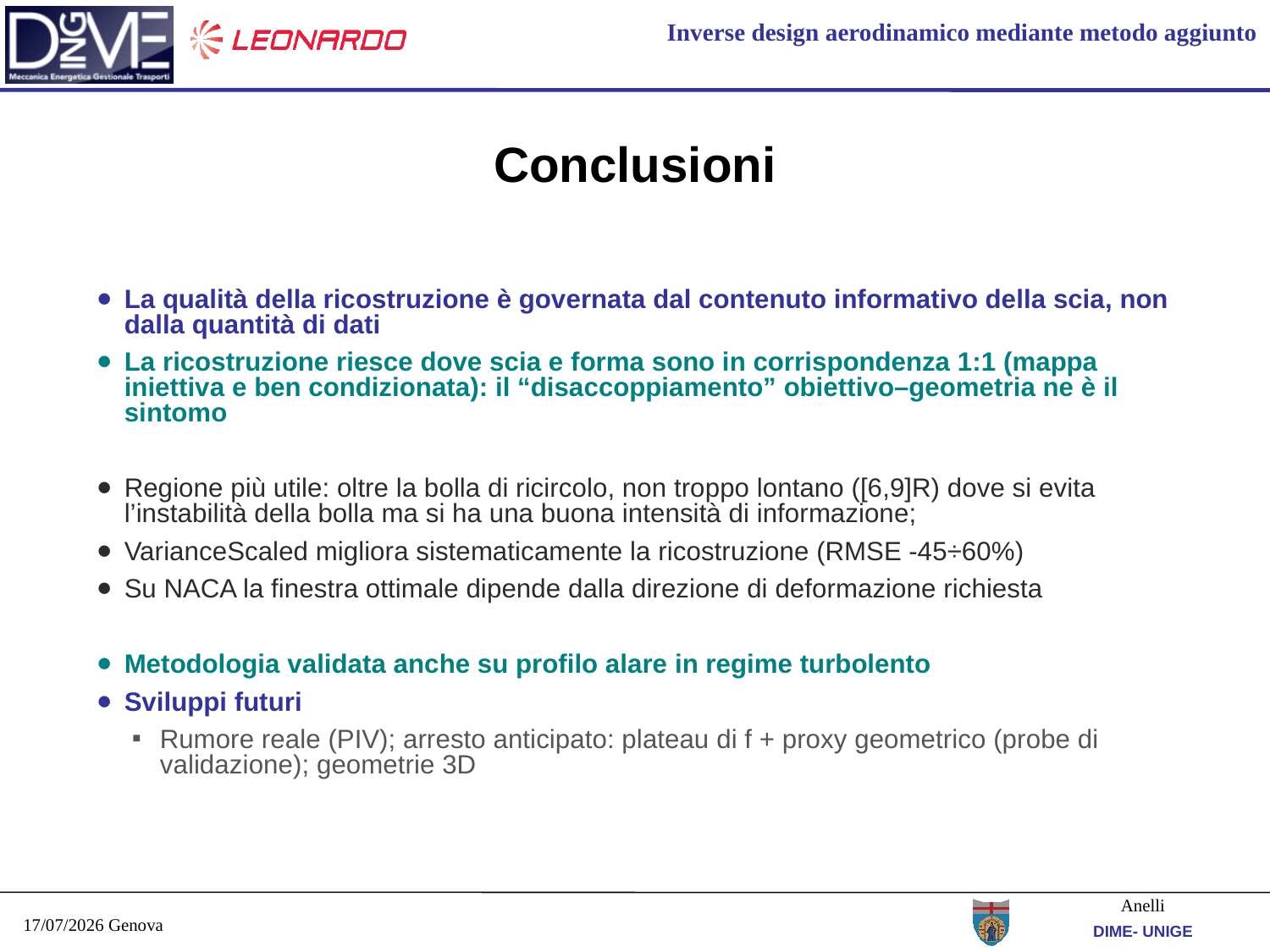

# Conclusioni
La qualità della ricostruzione è governata dal contenuto informativo della scia, non dalla quantità di dati
La ricostruzione riesce dove scia e forma sono in corrispondenza 1:1 (mappa iniettiva e ben condizionata): il “disaccoppiamento” obiettivo–geometria ne è il sintomo

Regione più utile: oltre la bolla di ricircolo, non troppo lontano ([6,9]R) dove si evita l’instabilità della bolla ma si ha una buona intensità di informazione;
VarianceScaled migliora sistematicamente la ricostruzione (RMSE -45÷60%)
Su NACA la finestra ottimale dipende dalla direzione di deformazione richiesta

Metodologia validata anche su profilo alare in regime turbolento
Sviluppi futuri
Rumore reale (PIV); arresto anticipato: plateau di f + proxy geometrico (probe di validazione); geometrie 3D